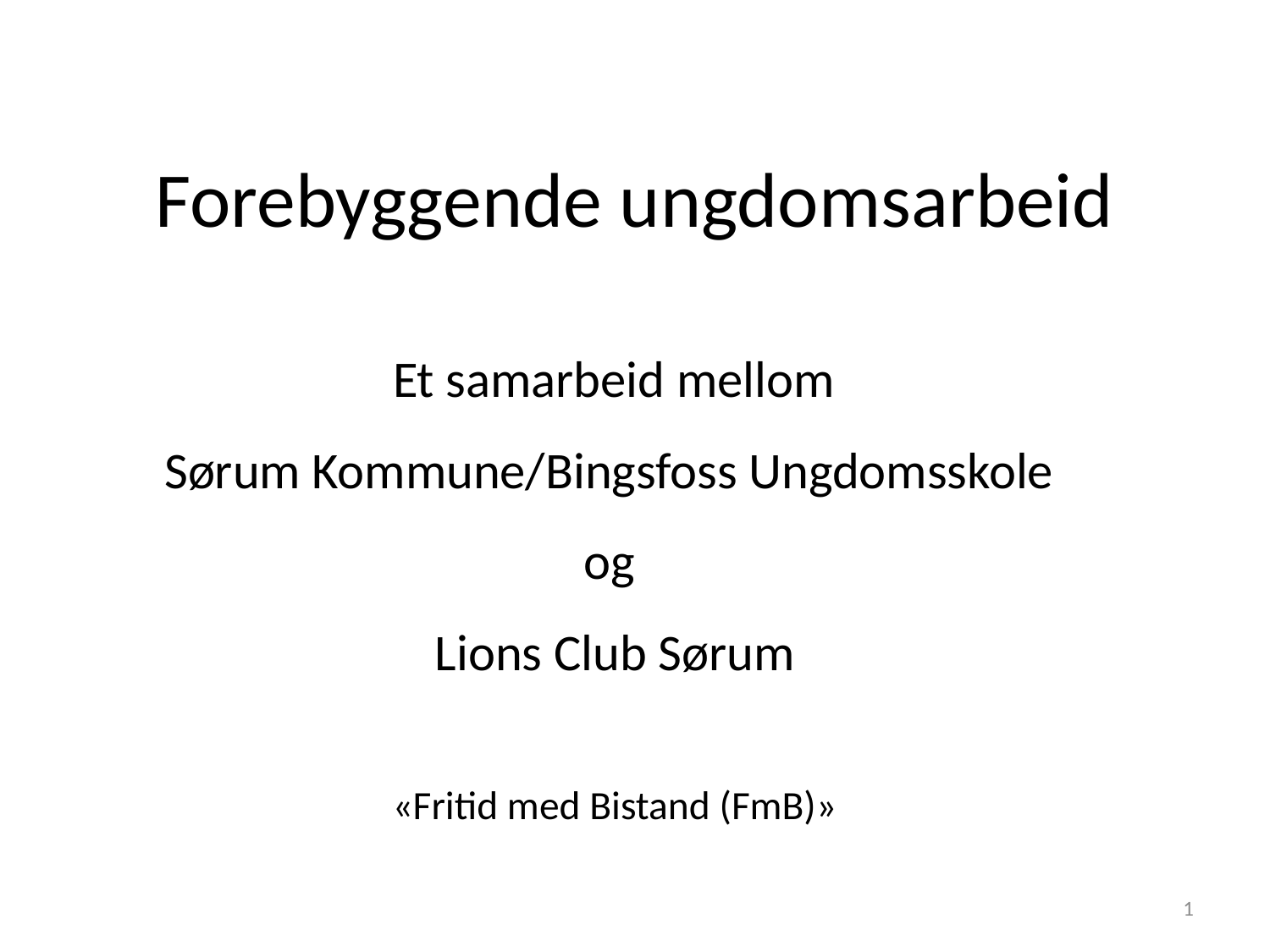

# Forebyggende ungdomsarbeid

 Et samarbeid mellom
Sørum Kommune/Bingsfoss Ungdomsskole
og
Lions Club Sørum

«Fritid med Bistand (FmB)»

1